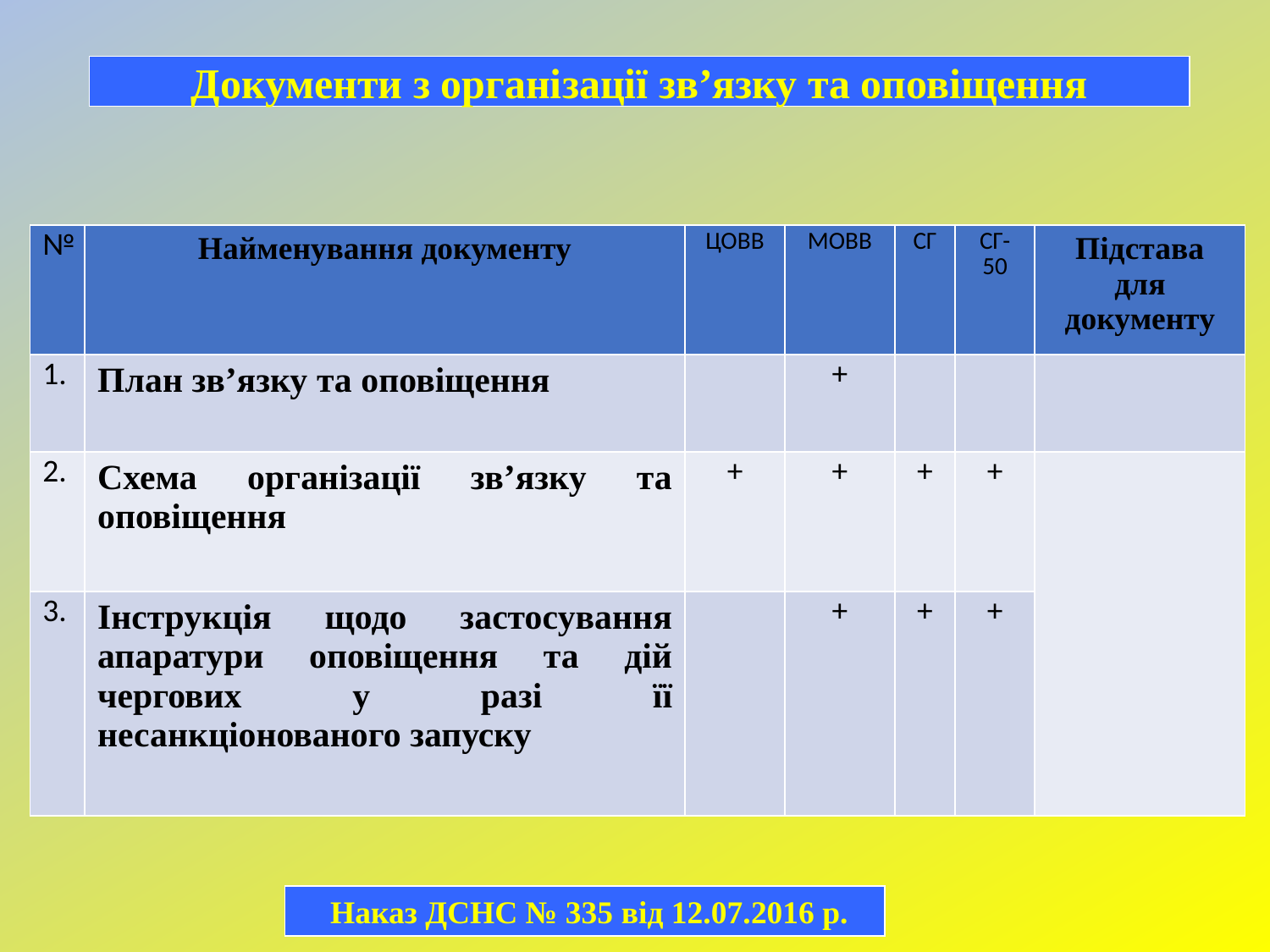

Документи з організації зв’язку та оповіщення
| № | Найменування документу | ЦОВВ | МОВВ | СГ | СГ-50 | Підстава для документу |
| --- | --- | --- | --- | --- | --- | --- |
| 1. | План зв’язку та оповіщення |  | + |  |  |  |
| 2. | Схема організації зв’язку та оповіщення | + | + | + | + |  |
| 3. | Інструкція щодо застосування апаратури оповіщення та дій чергових у разі її несанкціонованого запуску |  | + | + | + |  |
 Наказ ДСНС № 335 від 12.07.2016 р.